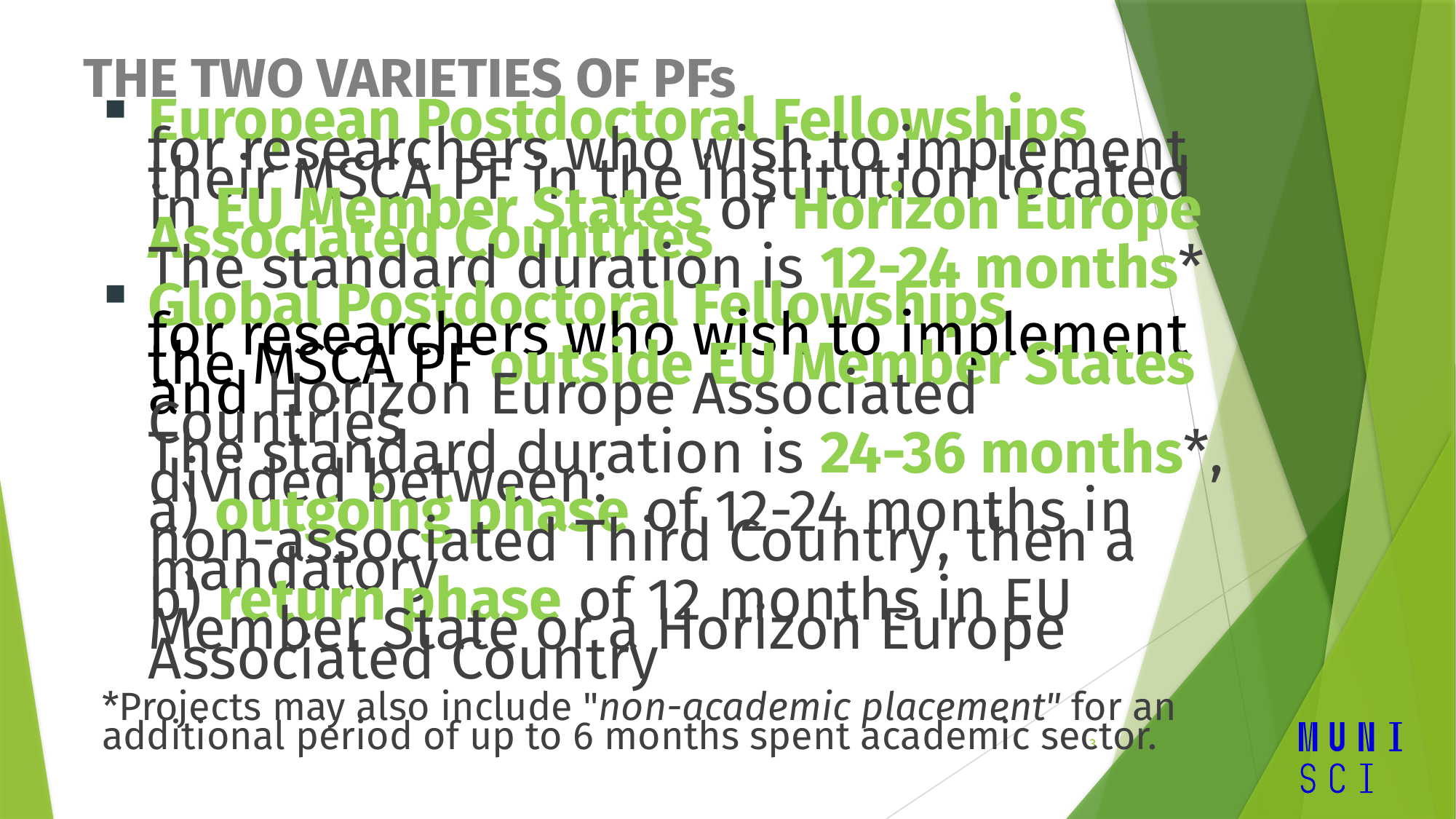

# THE TWO VARIETIES OF PFs
European Postdoctoral Fellowships
for researchers who wish to implement their MSCA PF in the institution located in EU Member States or Horizon Europe Associated Countries
The standard duration is 12-24 months*
Global Postdoctoral Fellowships
for researchers who wish to implement the MSCA PF outside EU Member States and Horizon Europe Associated Countries
The standard duration is 24-36 months*, divided between:
a) outgoing phase of 12-24 months in non-associated Third Country, then a mandatory
b) return phase of 12 months in EU Member State or a Horizon Europe Associated Country
*Projects may also include "non-academic placement" for an additional period of up to 6 months spent academic sector.

3